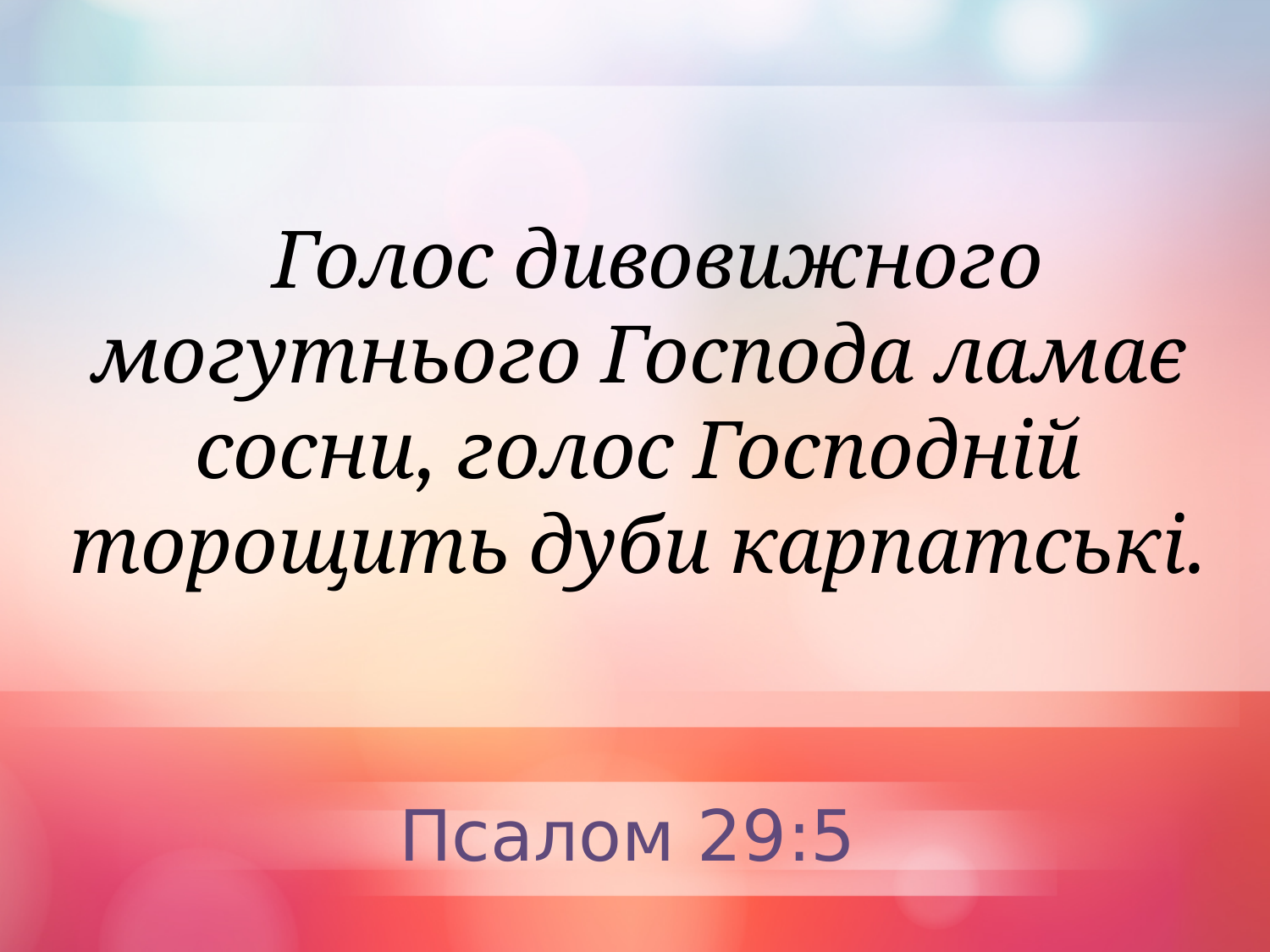

Голос дивовижного могутнього Господа ламає сосни, голос Господній торощить дуби карпатські.

Псалом 29:5